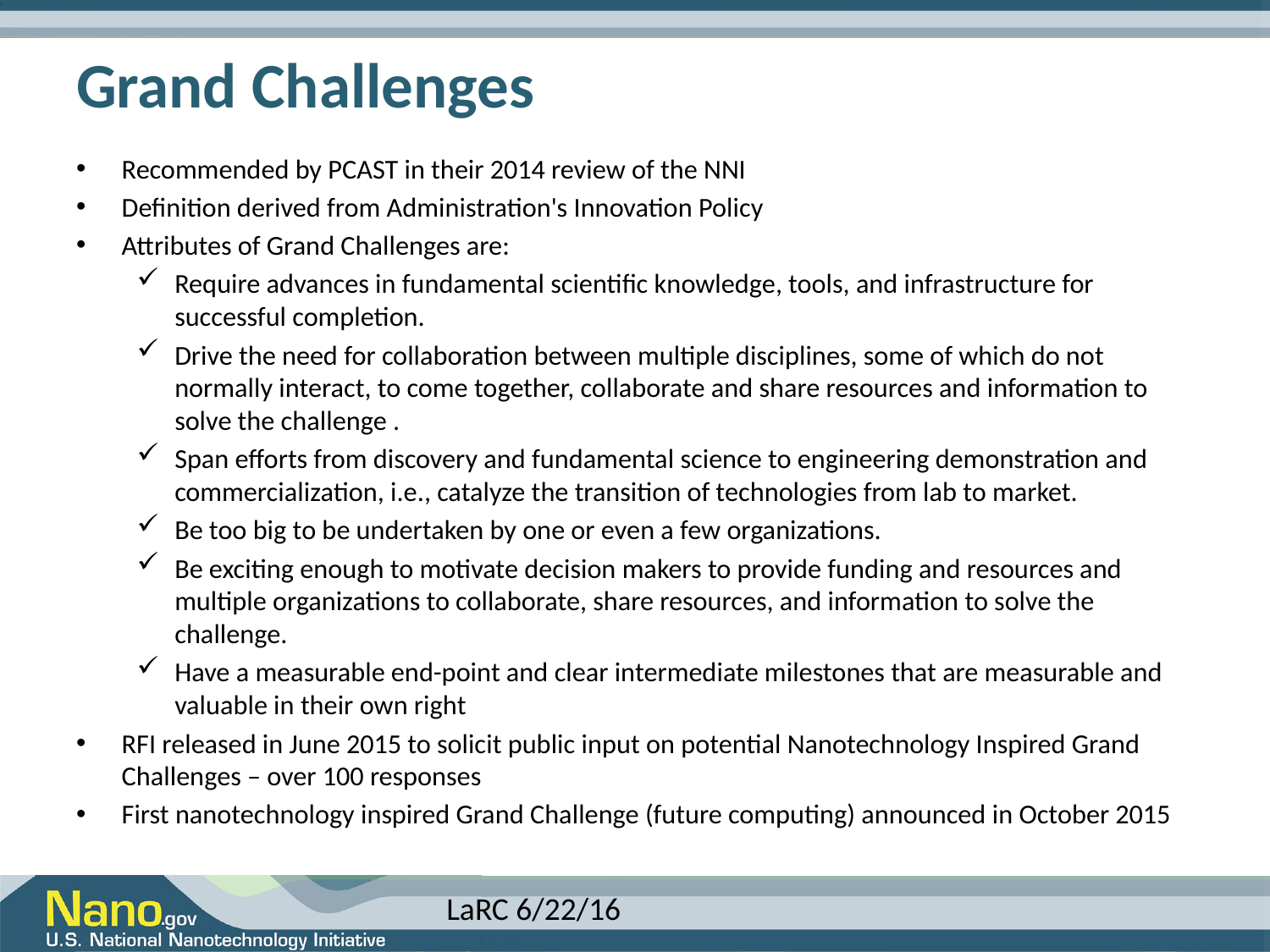

# Grand Challenges
Recommended by PCAST in their 2014 review of the NNI
Definition derived from Administration's Innovation Policy
Attributes of Grand Challenges are:
Require advances in fundamental scientific knowledge, tools, and infrastructure for successful completion.
Drive the need for collaboration between multiple disciplines, some of which do not normally interact, to come together, collaborate and share resources and information to solve the challenge .
Span efforts from discovery and fundamental science to engineering demonstration and commercialization, i.e., catalyze the transition of technologies from lab to market.
Be too big to be undertaken by one or even a few organizations.
Be exciting enough to motivate decision makers to provide funding and resources and multiple organizations to collaborate, share resources, and information to solve the challenge.
Have a measurable end-point and clear intermediate milestones that are measurable and valuable in their own right
RFI released in June 2015 to solicit public input on potential Nanotechnology Inspired Grand Challenges – over 100 responses
First nanotechnology inspired Grand Challenge (future computing) announced in October 2015

LaRC 6/22/16